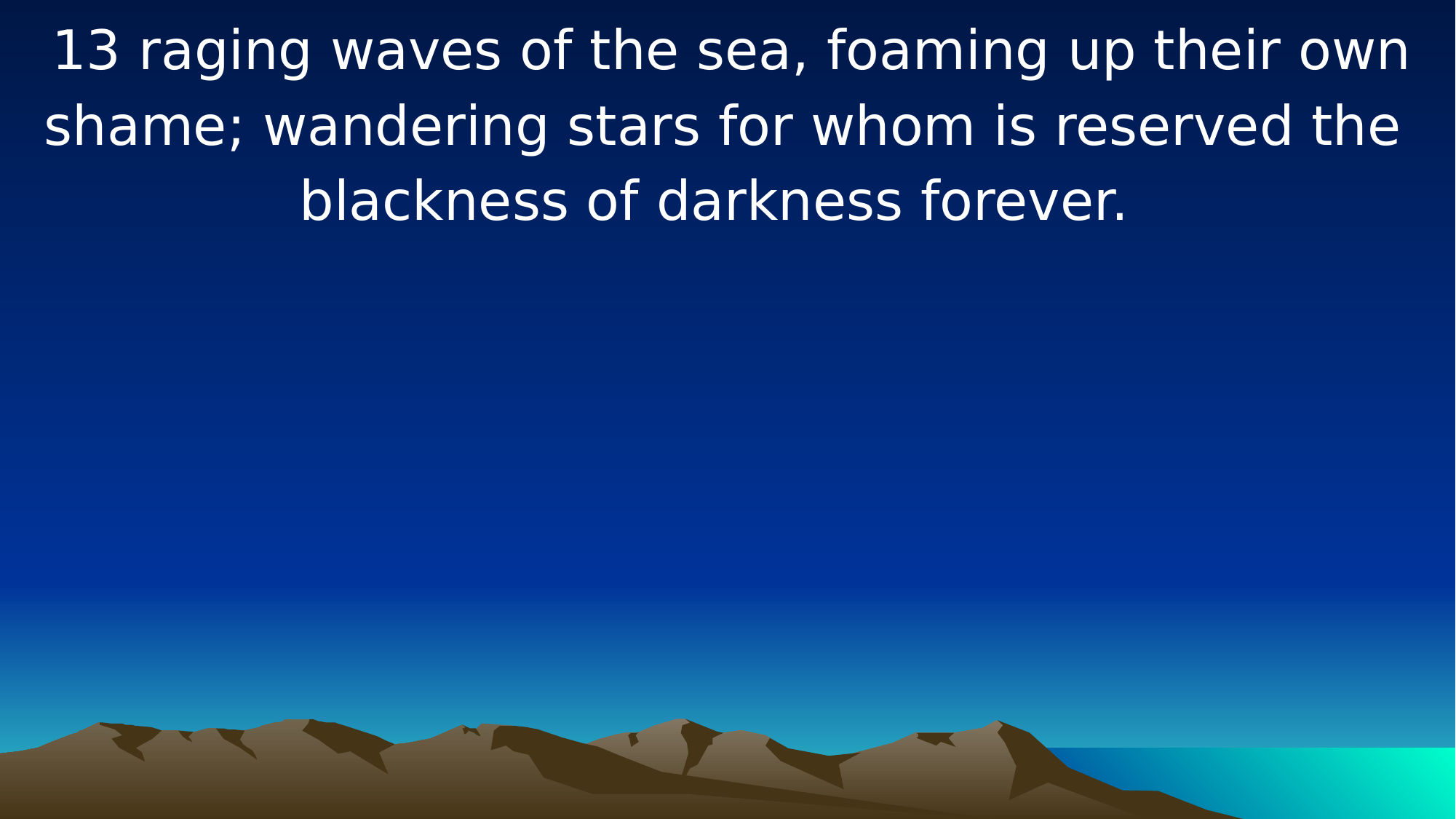

13 raging waves of the sea, foaming up their own shame; wandering stars for whom is reserved the blackness of darkness forever.